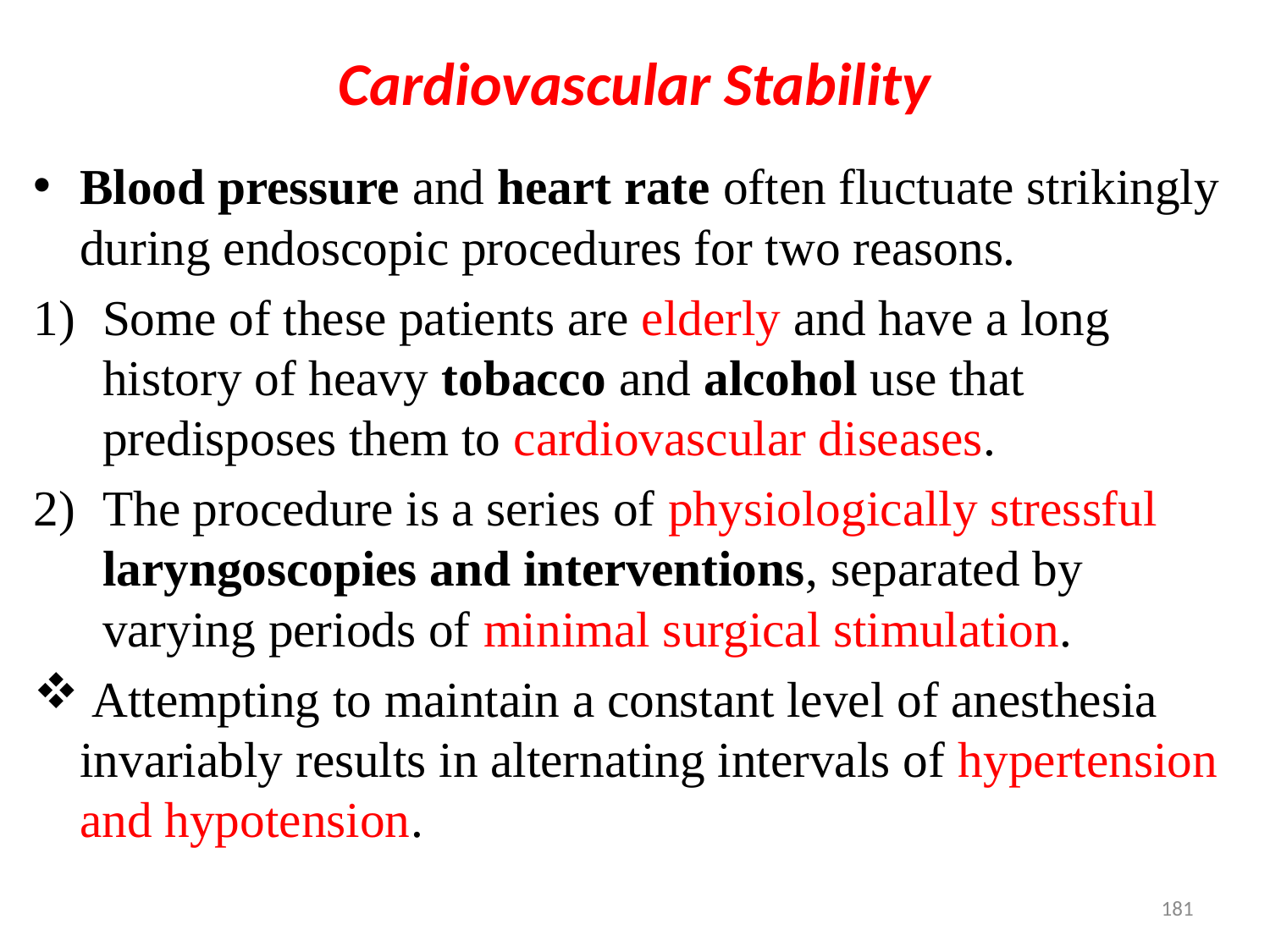

# Cardiovascular Stability
Blood pressure and heart rate often fluctuate strikingly during endoscopic procedures for two reasons.
Some of these patients are elderly and have a long history of heavy tobacco and alcohol use that predisposes them to cardiovascular diseases.
The procedure is a series of physiologically stressful laryngoscopies and interventions, separated by varying periods of minimal surgical stimulation.
 Attempting to maintain a constant level of anesthesia invariably results in alternating intervals of hypertension and hypotension.
181